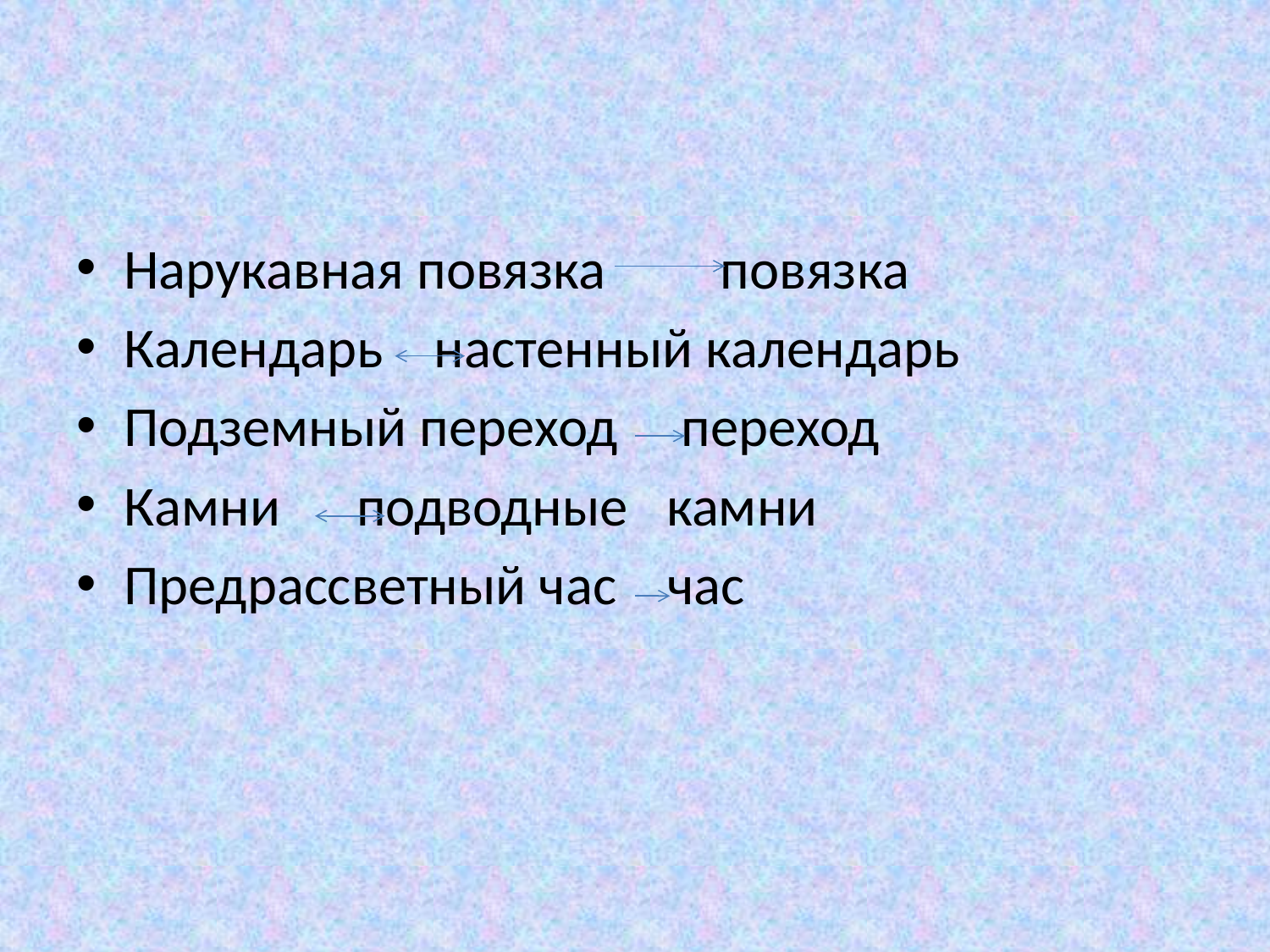

Нарукавная повязка         повязка
Календарь    настенный календарь
Подземный переход     переход
Камни      подводные   камни
Предрассветный час    час